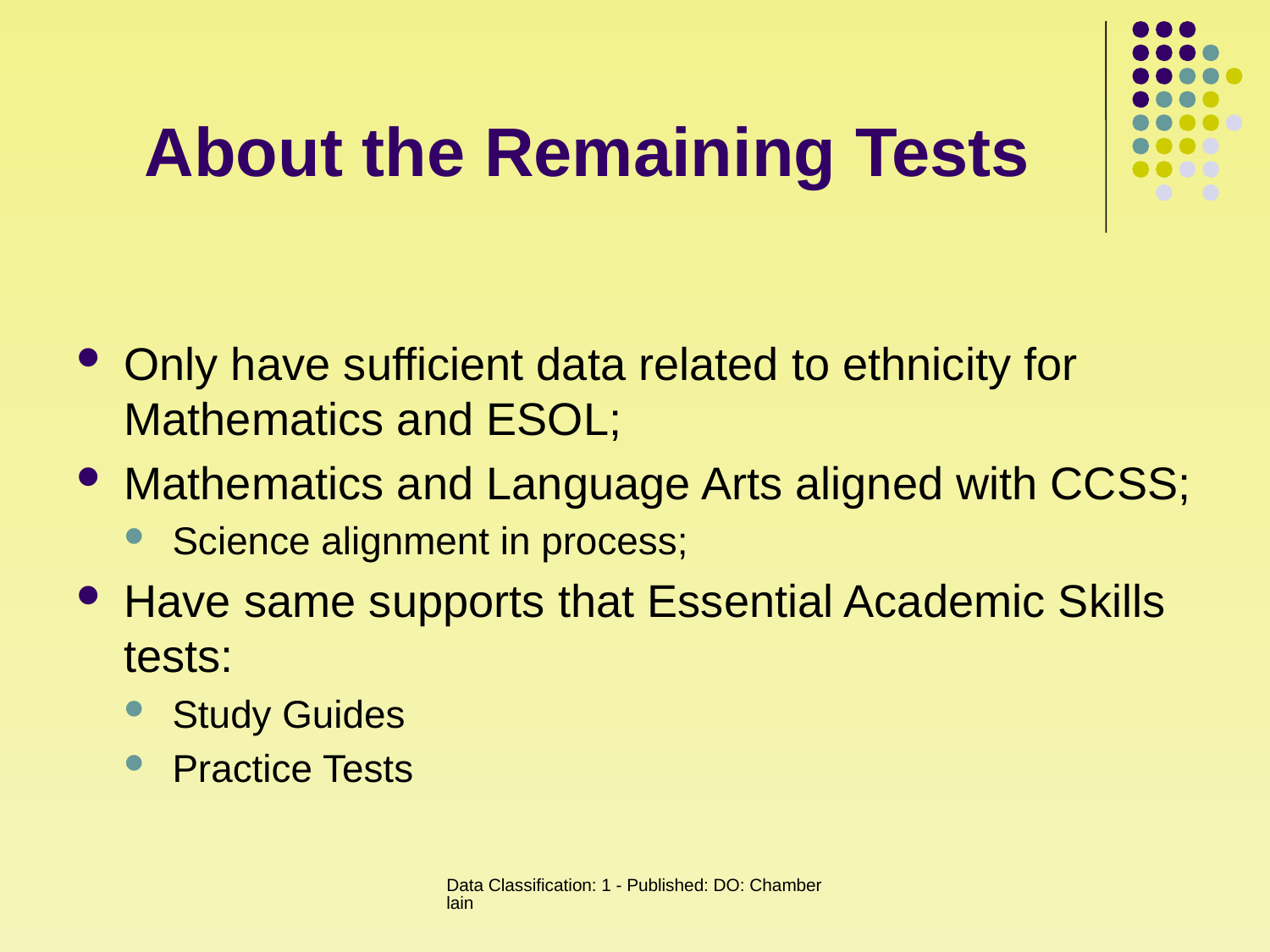

# About the Remaining Tests
Only have sufficient data related to ethnicity for Mathematics and ESOL;
Mathematics and Language Arts aligned with CCSS;
Science alignment in process;
Have same supports that Essential Academic Skills tests:
Study Guides
Practice Tests

Data Classification: 1 - Published: DO: Chamberlain